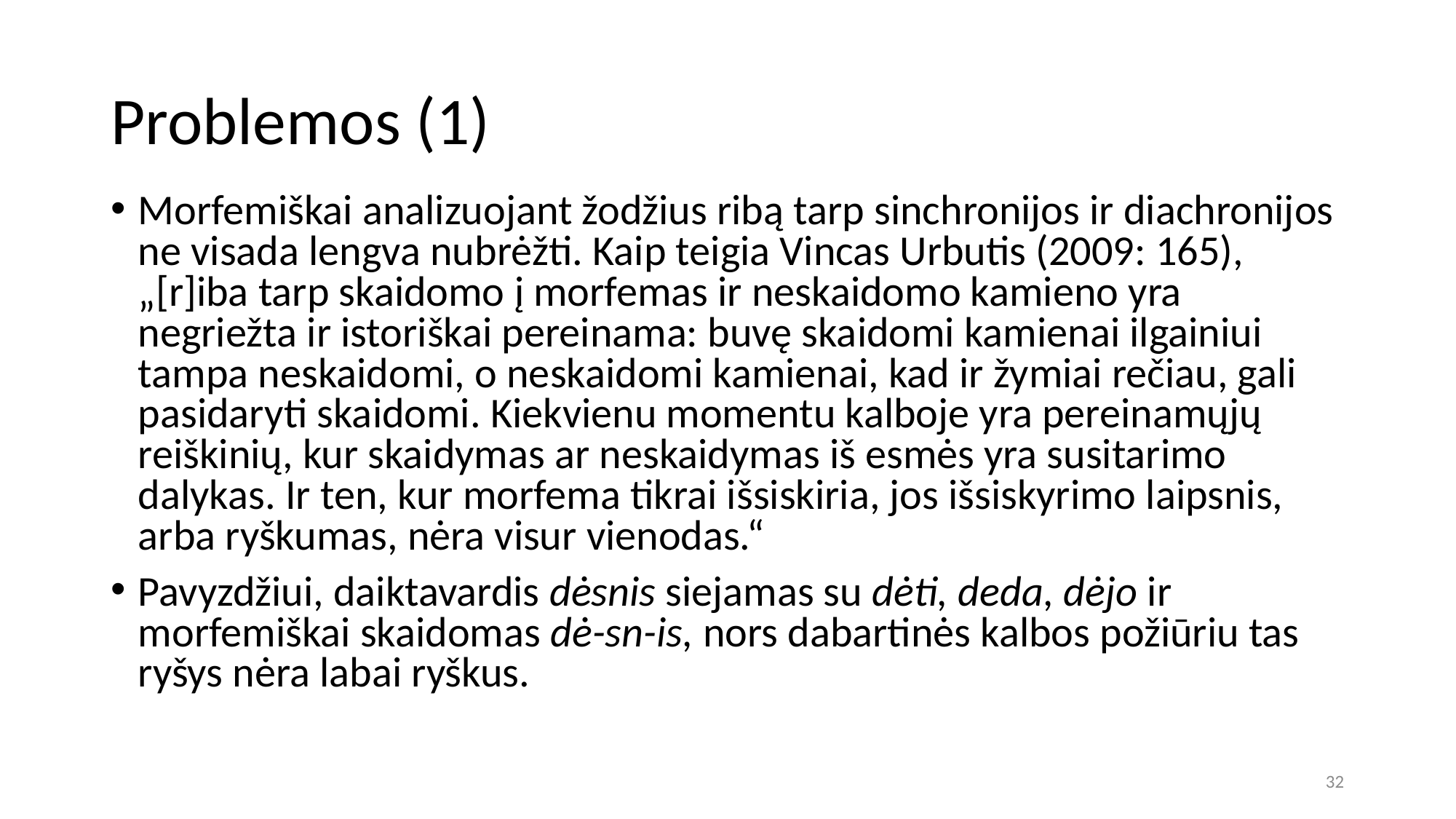

# Problemos (1)
Morfemiškai analizuojant žodžius ribą tarp sinchronijos ir diachronijos ne visada lengva nubrėžti. Kaip teigia Vincas Urbutis (2009: 165), „[r]iba tarp skaidomo į morfemas ir neskaidomo kamieno yra negriežta ir istoriškai pereinama: buvę skaidomi kamienai ilgainiui tampa neskaidomi, o neskaidomi kamienai, kad ir žymiai rečiau, gali pasidaryti skaidomi. Kiekvienu momentu kalboje yra pereinamųjų reiškinių, kur skaidymas ar neskaidymas iš esmės yra susitarimo dalykas. Ir ten, kur morfema tikrai išsiskiria, jos išsiskyrimo laipsnis, arba ryškumas, nėra visur vienodas.“
Pavyzdžiui, daiktavardis dėsnis siejamas su dėti, deda, dėjo ir morfemiškai skaidomas dė-sn-is, nors dabartinės kalbos požiūriu tas ryšys nėra labai ryškus.
32